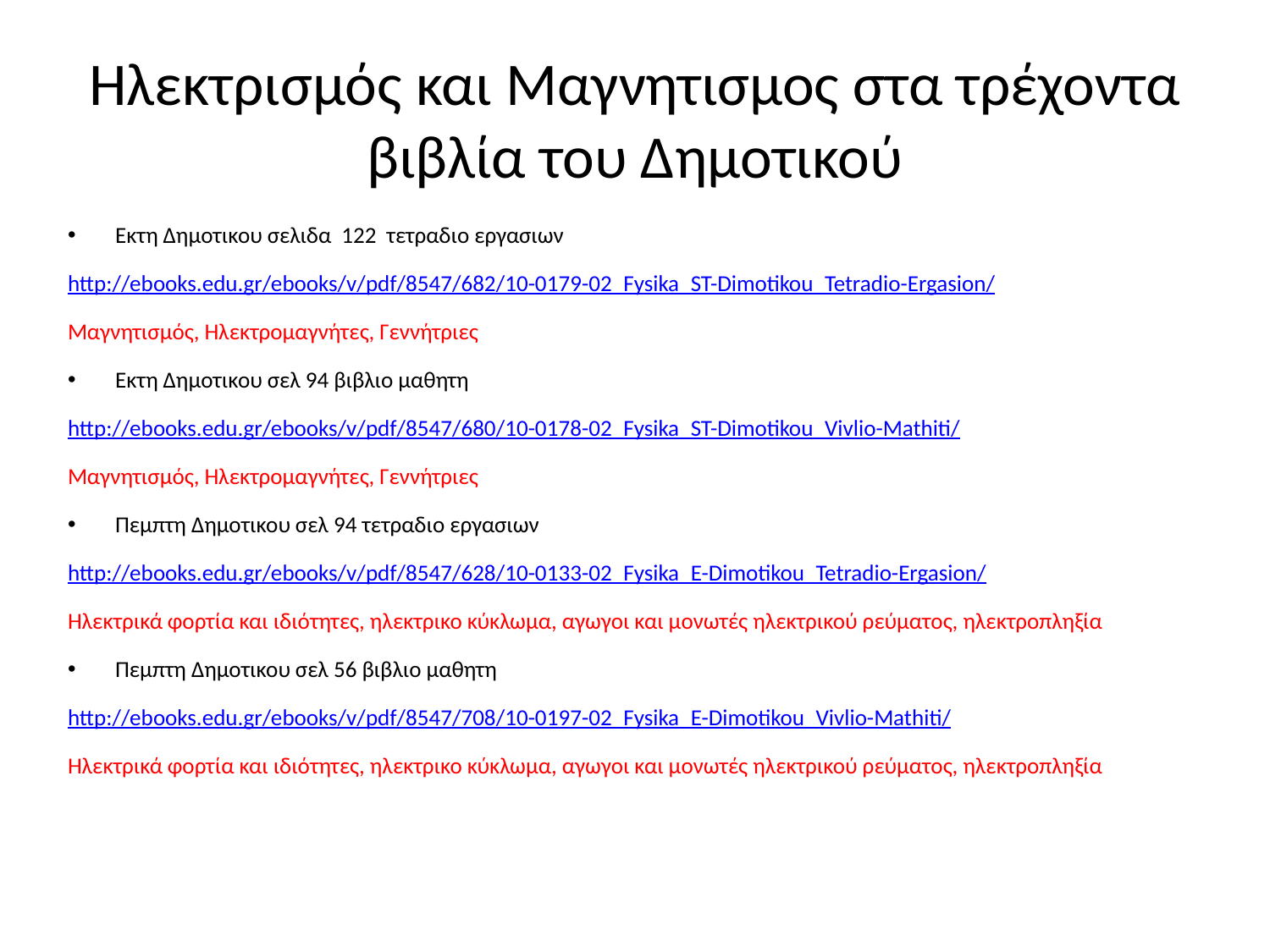

# Ηλεκτρισμός και Μαγνητισμος στα τρέχοντα βιβλία του Δημοτικού
Εκτη Δημοτικου σελιδα  122  τετραδιο εργασιων
http://ebooks.edu.gr/ebooks/v/pdf/8547/682/10-0179-02_Fysika_ST-Dimotikou_Tetradio-Ergasion/
Μαγνητισμός, Ηλεκτρομαγνήτες, Γεννήτριες
Εκτη Δημοτικου σελ 94 βιβλιο μαθητη
http://ebooks.edu.gr/ebooks/v/pdf/8547/680/10-0178-02_Fysika_ST-Dimotikou_Vivlio-Mathiti/
Μαγνητισμός, Ηλεκτρομαγνήτες, Γεννήτριες
Πεμπτη Δημοτικου σελ 94 τετραδιο εργασιων
http://ebooks.edu.gr/ebooks/v/pdf/8547/628/10-0133-02_Fysika_E-Dimotikou_Tetradio-Ergasion/
Ηλεκτρικά φορτία και ιδιότητες, ηλεκτρικο κύκλωμα, αγωγοι και μονωτές ηλεκτρικού ρεύματος, ηλεκτροπληξία
Πεμπτη Δημοτικου σελ 56 βιβλιο μαθητη
http://ebooks.edu.gr/ebooks/v/pdf/8547/708/10-0197-02_Fysika_E-Dimotikou_Vivlio-Mathiti/
Ηλεκτρικά φορτία και ιδιότητες, ηλεκτρικο κύκλωμα, αγωγοι και μονωτές ηλεκτρικού ρεύματος, ηλεκτροπληξία